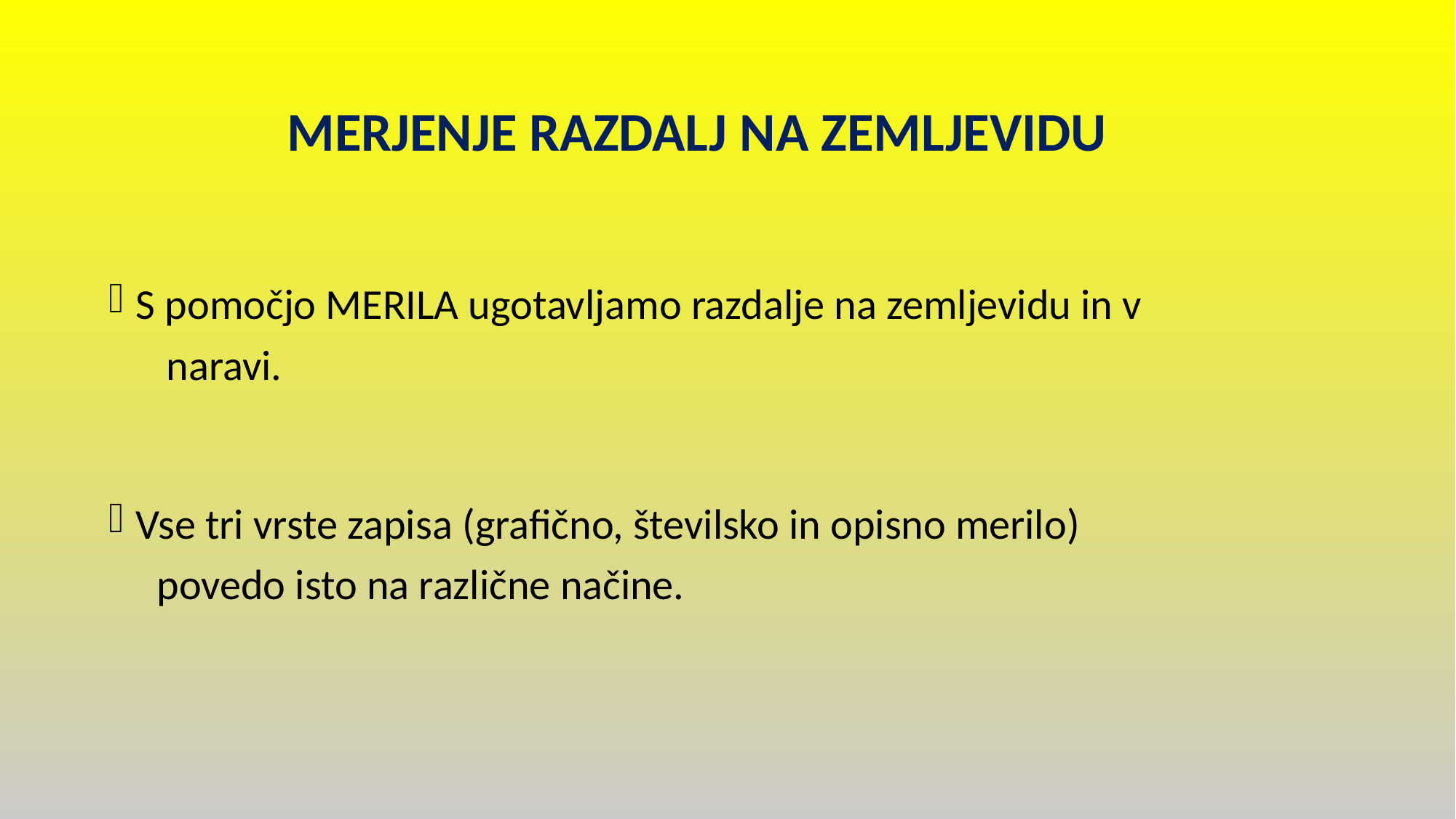

MERJENJE RAZDALJ NA ZEMLJEVIDU
S pomočjo MERILA ugotavljamo razdalje na zemljevidu in v
      naravi.

Vse tri vrste zapisa (grafično, številsko in opisno merilo)
     povedo isto na različne načine.